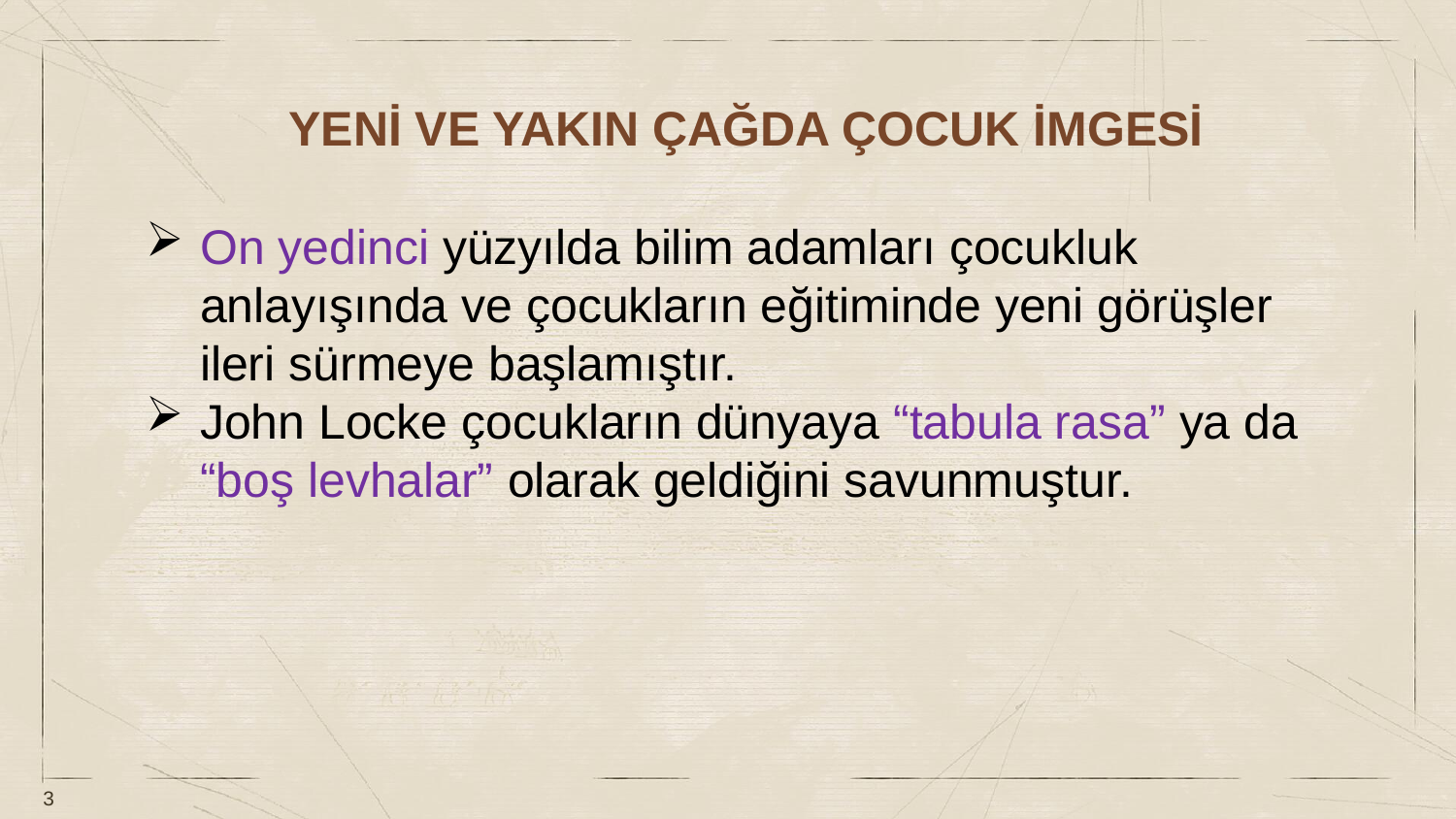

# YENİ VE YAKIN ÇAĞDA ÇOCUK İMGESİ
On yedinci yüzyılda bilim adamları çocukluk anlayışında ve çocukların eğitiminde yeni görüşler ileri sürmeye başlamıştır.
John Locke çocukların dünyaya “tabula rasa” ya da “boş levhalar” olarak geldiğini savunmuştur.

3